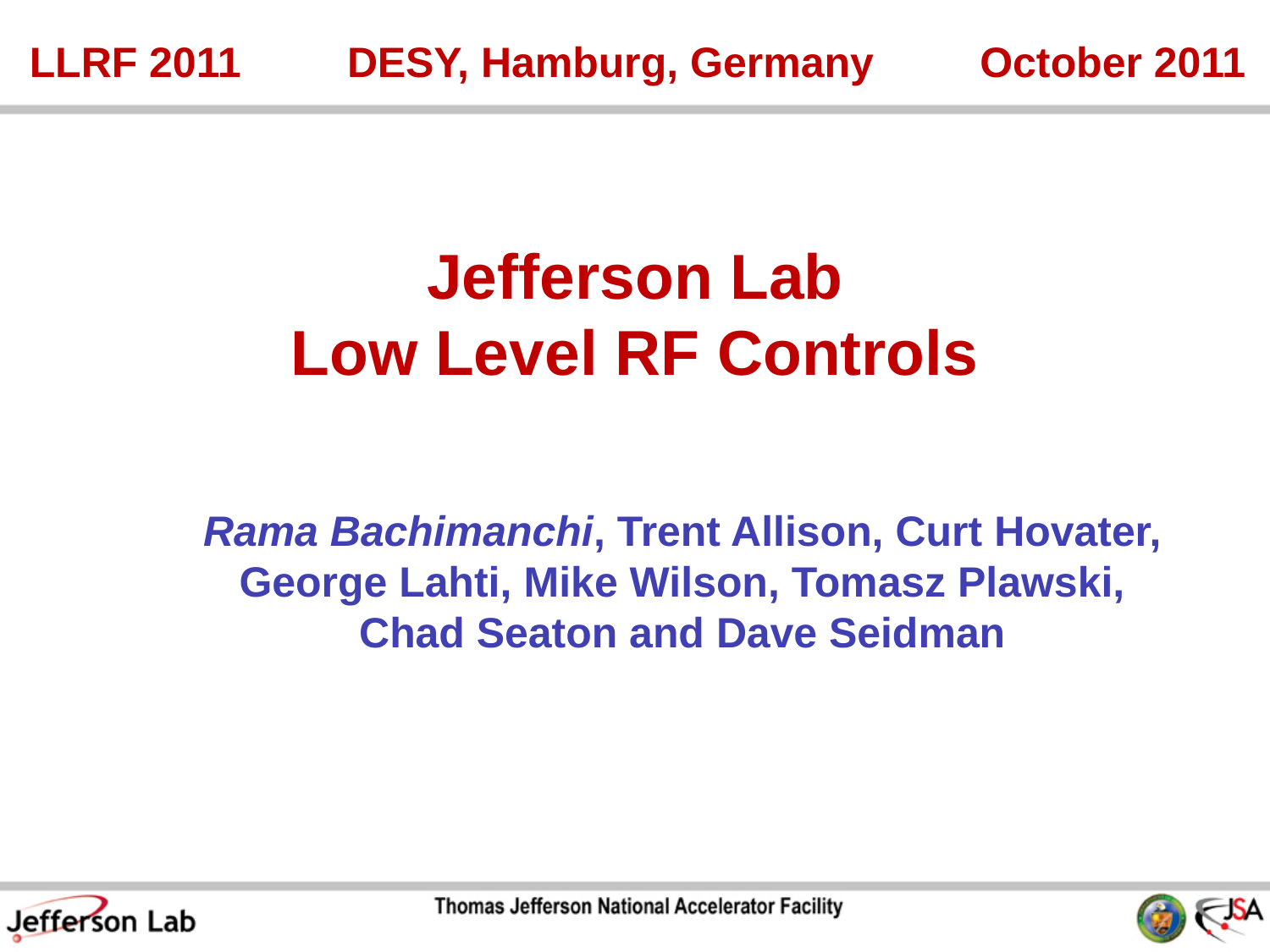

LLRF 2011         DESY, Hamburg, Germany         October 2011
# Jefferson Lab Low Level RF Controls
Rama Bachimanchi, Trent Allison, Curt Hovater, George Lahti, Mike Wilson, Tomasz Plawski, Chad Seaton and Dave Seidman